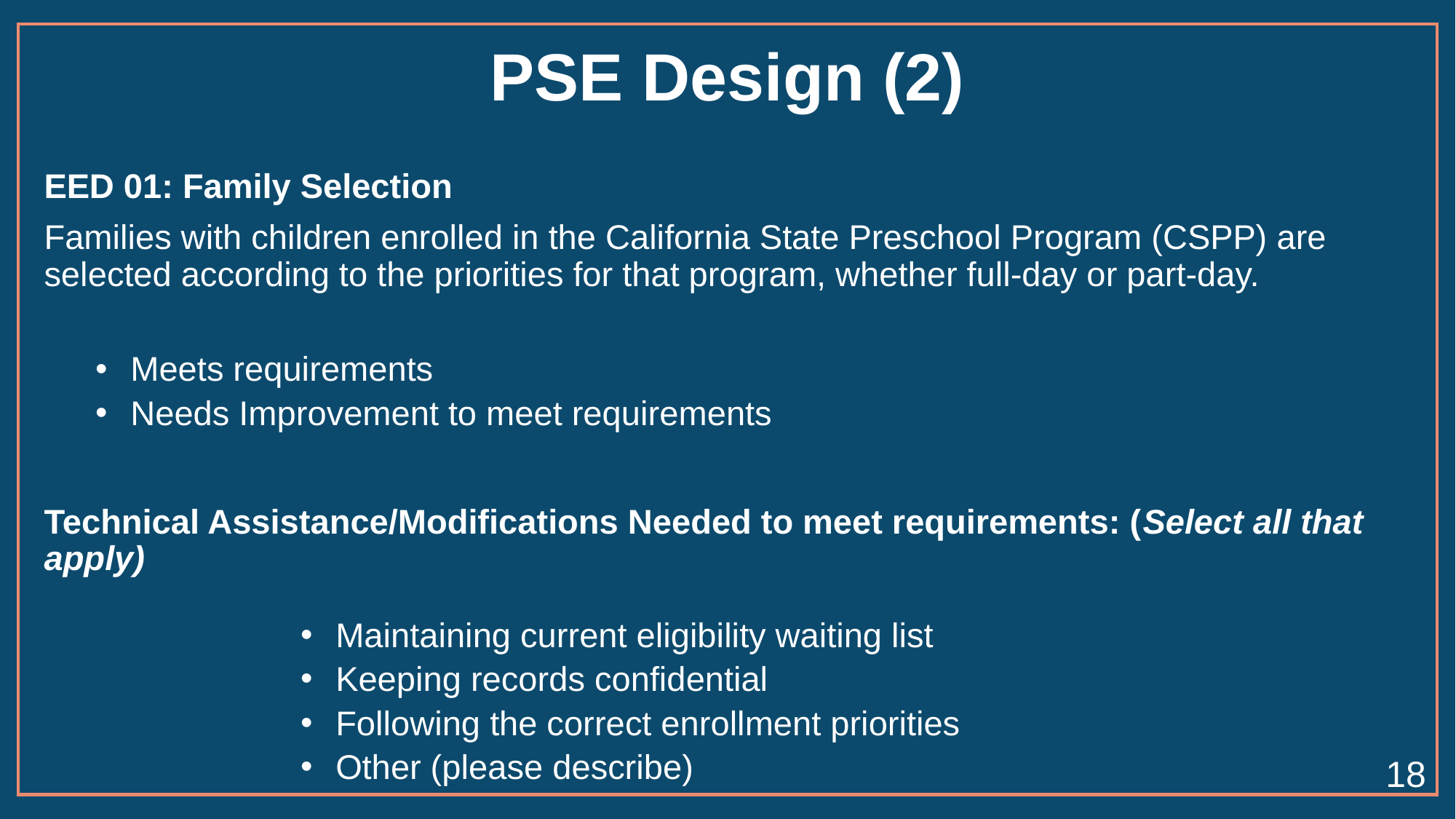

# PSE Design (2)
EED 01: Family Selection
Families with children enrolled in the California State Preschool Program (CSPP) are selected according to the priorities for that program, whether full-day or part-day.

 Meets requirements
 Needs Improvement to meet requirements

Technical Assistance/Modifications Needed to meet requirements: (Select all that apply)

 Maintaining current eligibility waiting list
 Keeping records confidential
 Following the correct enrollment priorities
 Other (please describe)

18